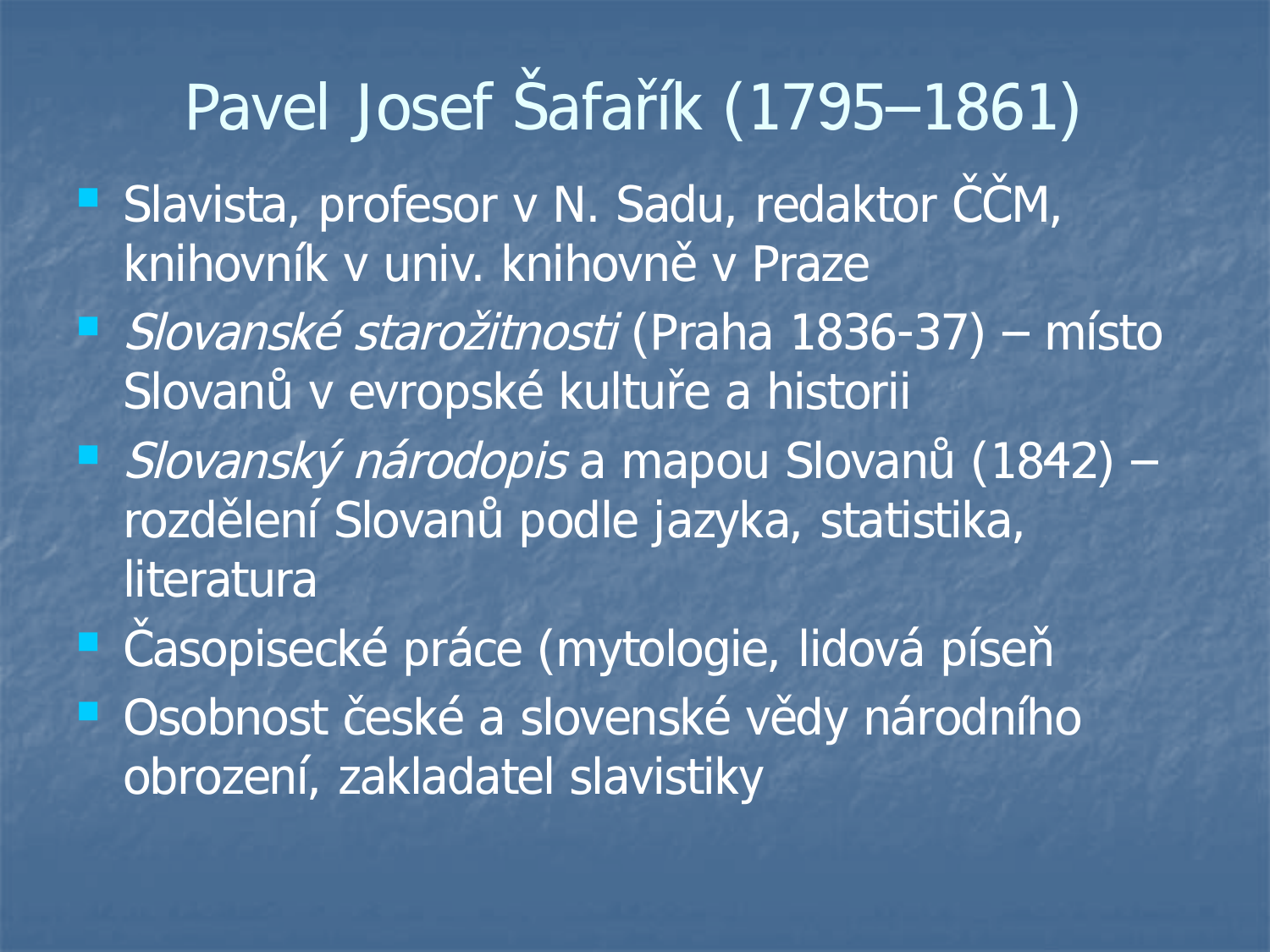

# Pavel Josef Šafařík (1795–1861)
Slavista, profesor v N. Sadu, redaktor ČČM, knihovník v univ. knihovně v Praze
Slovanské starožitnosti (Praha 1836-37) – místo Slovanů v evropské kultuře a historii
Slovanský národopis a mapou Slovanů (1842) – rozdělení Slovanů podle jazyka, statistika, literatura
Časopisecké práce (mytologie, lidová píseň
Osobnost české a slovenské vědy národního obrození, zakladatel slavistiky